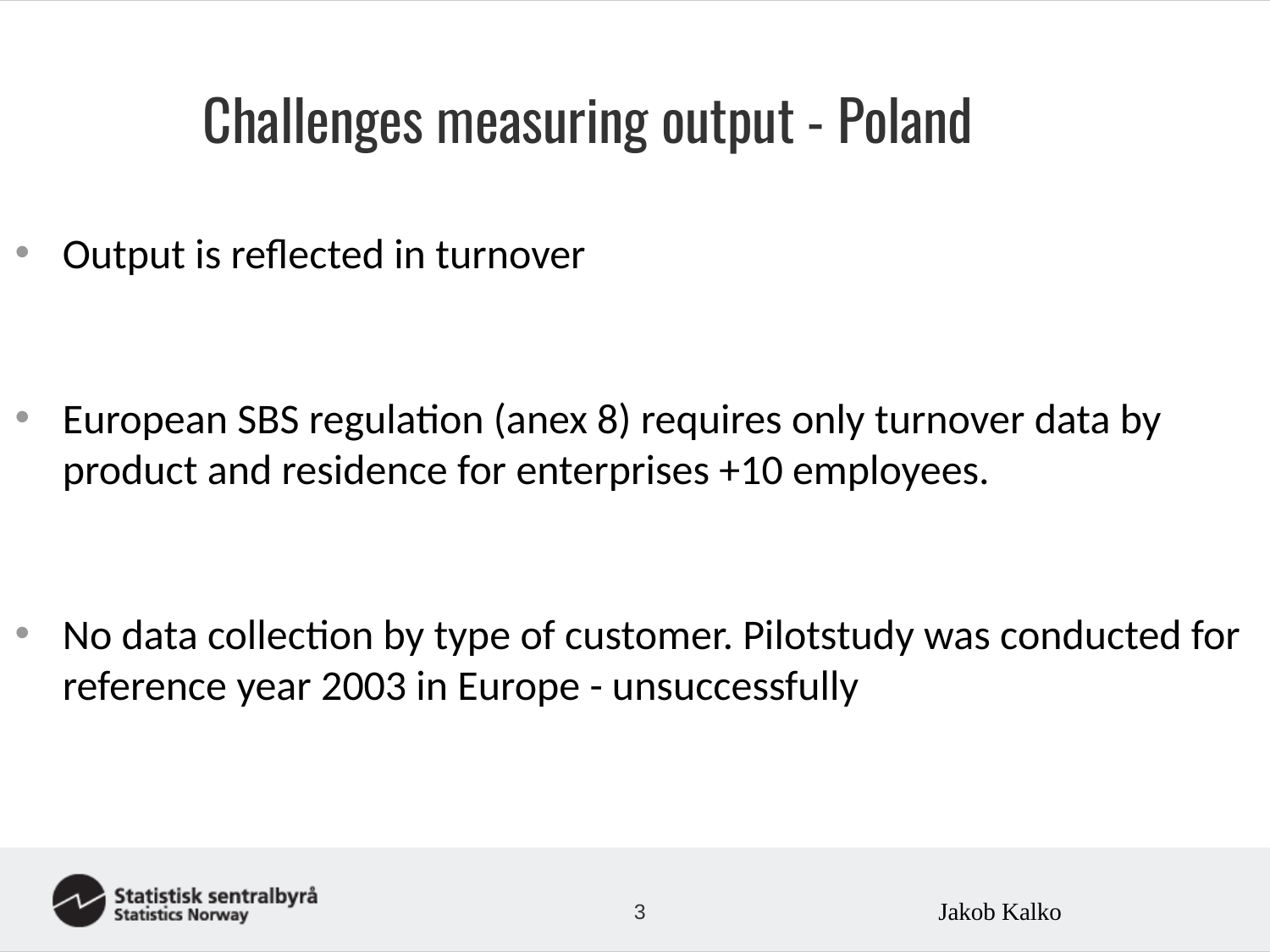

# Challenges measuring output - Poland
Output is reflected in turnover

European SBS regulation (anex 8) requires only turnover data by product and residence for enterprises +10 employees.

No data collection by type of customer. Pilotstudy was conducted for reference year 2003 in Europe - unsuccessfully

3
Jakob Kalko